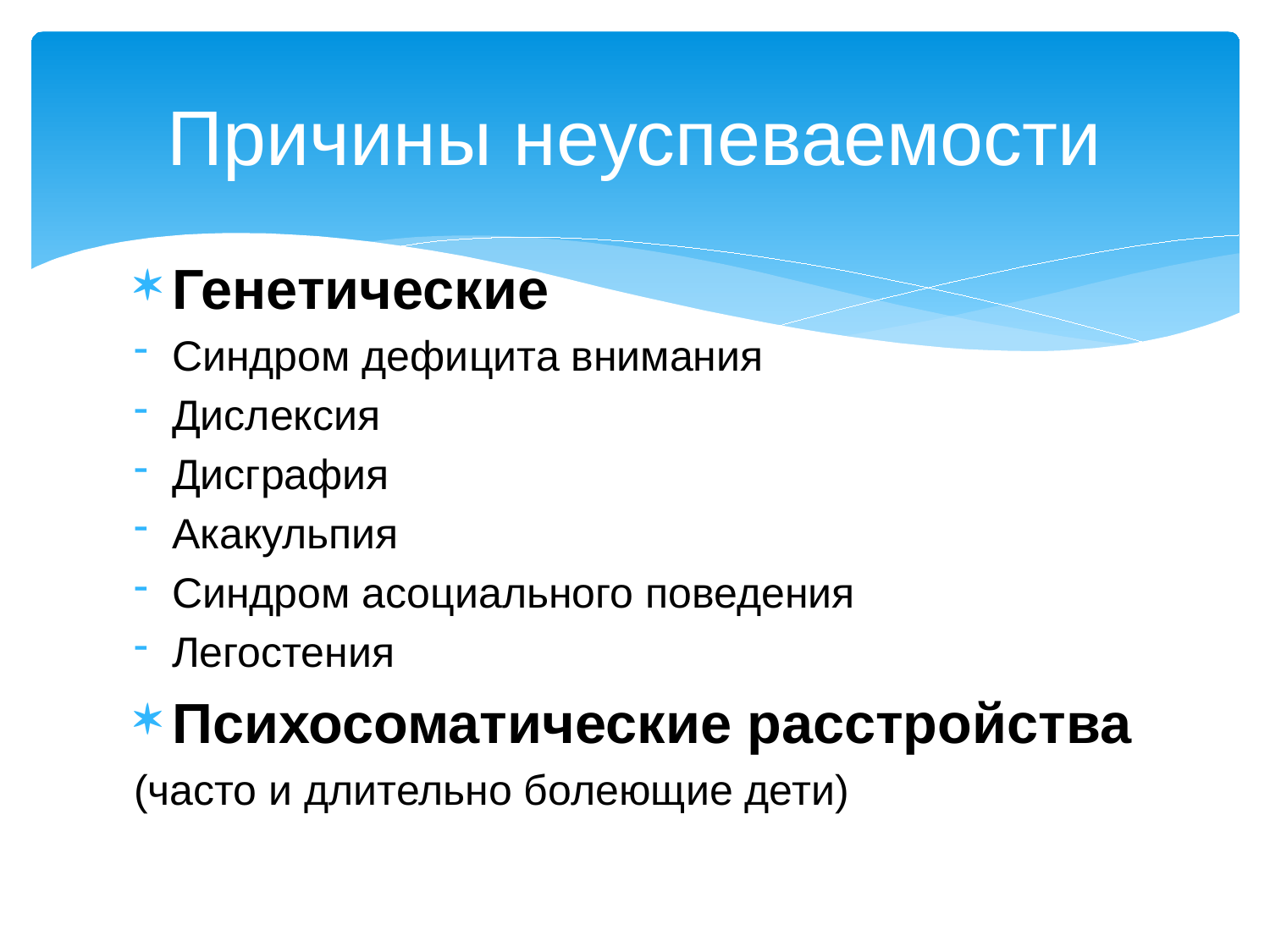

# Причины неуспеваемости
Генетические
Синдром дефицита внимания
Дислексия
Дисграфия
Акакульпия
Синдром асоциального поведения
Легостения
Психосоматические расстройства
(часто и длительно болеющие дети)